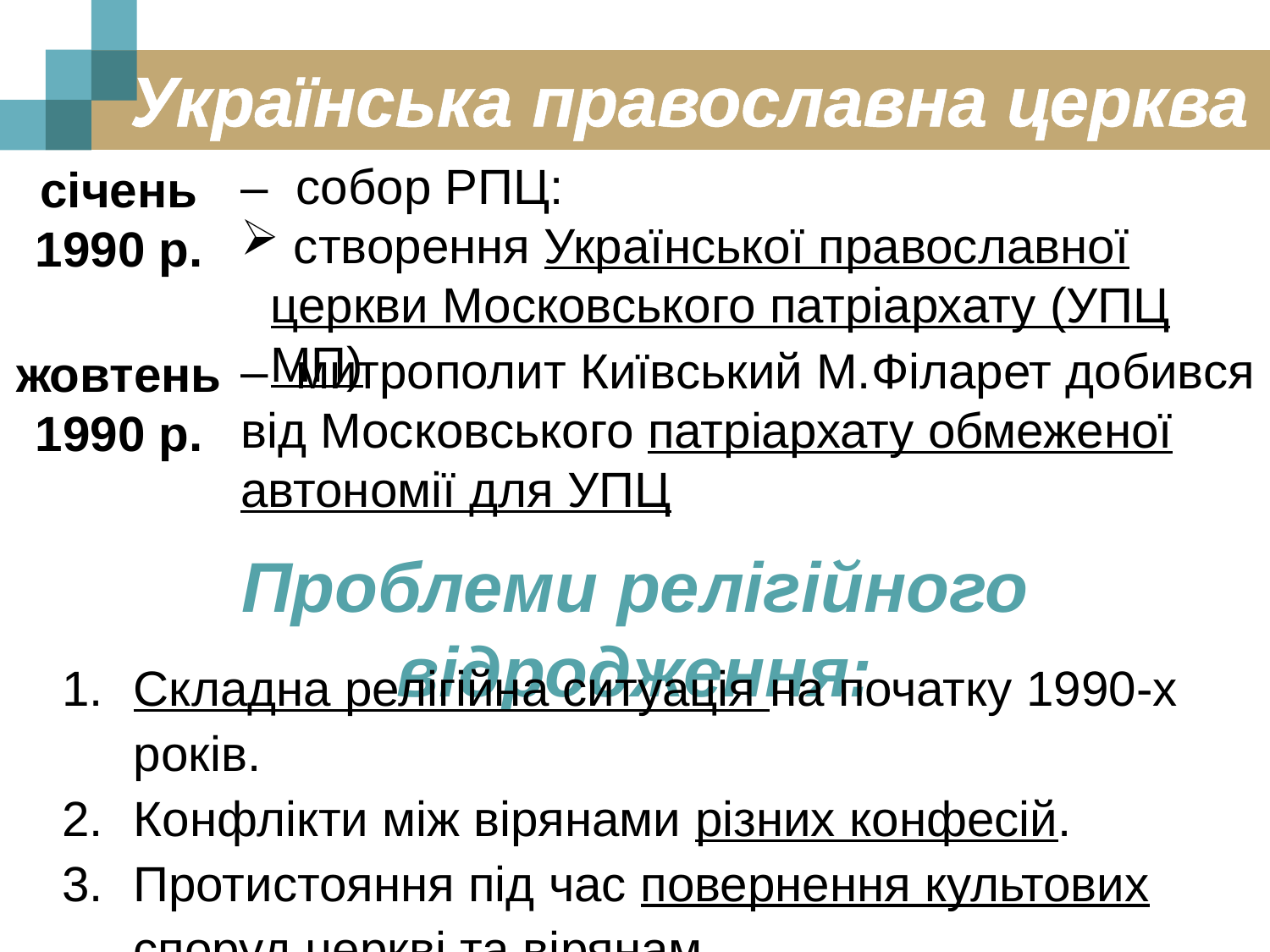

Українська православна церква

–  собор РПЦ:
 створення Української православної церкви Московського патріархату (УПЦ МП)
січень 1990 р.
–  митрополит Київський М.Філарет добився від Московського патріархату обмеженої автономії для УПЦ
жовтень 1990 р.
Проблеми релігійного відродження:
Складна релігійна ситуація на початку 1990-х років.
Конфлікти між вірянами різних конфесій.
Протистояння під час повернення культових споруд церкві та вірянам.